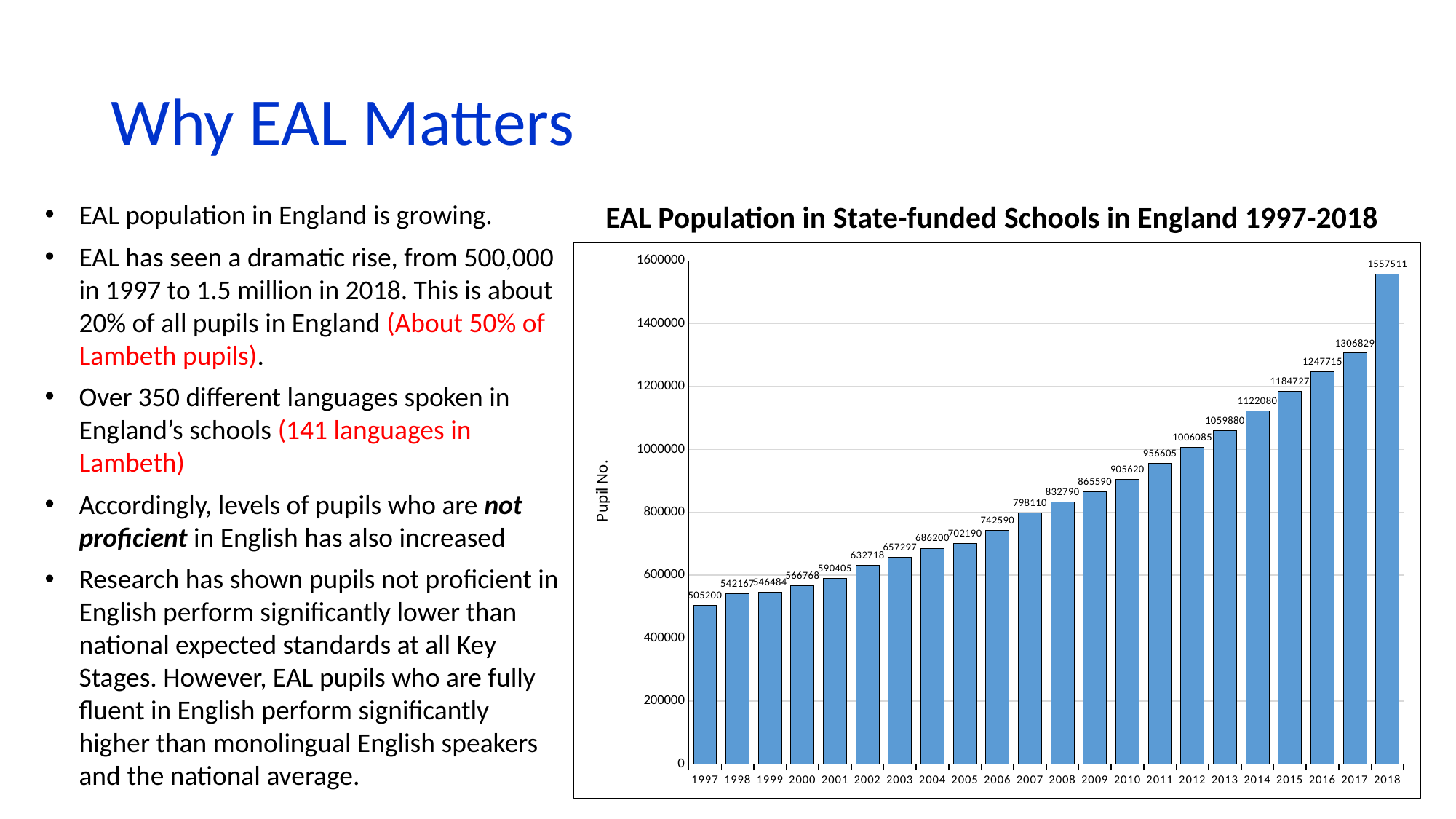

# Why EAL Matters
EAL population in England is growing.
EAL has seen a dramatic rise, from 500,000 in 1997 to 1.5 million in 2018. This is about 20% of all pupils in England (About 50% of Lambeth pupils).
Over 350 different languages spoken in England’s schools (141 languages in Lambeth)
Accordingly, levels of pupils who are not proficient in English has also increased
Research has shown pupils not proficient in English perform significantly lower than national expected standards at all Key Stages. However, EAL pupils who are fully fluent in English perform significantly higher than monolingual English speakers and the national average.
EAL Population in State-funded Schools in England 1997-2018

### Chart

| Category | Pupil No. |
|---|---|
| 1997 | 505200.0 |
| 1998 | 542167.0 |
| 1999 | 546484.0 |
| 2000 | 566768.0 |
| 2001 | 590405.0 |
| 2002 | 632718.0 |
| 2003 | 657297.0 |
| 2004 | 686200.0 |
| 2005 | 702190.0 |
| 2006 | 742590.0 |
| 2007 | 798110.0 |
| 2008 | 832790.0 |
| 2009 | 865590.0 |
| 2010 | 905620.0 |
| 2011 | 956605.0 |
| 2012 | 1006085.0 |
| 2013 | 1059880.0 |
| 2014 | 1122080.0 |
| 2015 | 1184727.0 |
| 2016 | 1247715.0 |
| 2017 | 1306829.0 |
| 2018 | 1557511.0 |